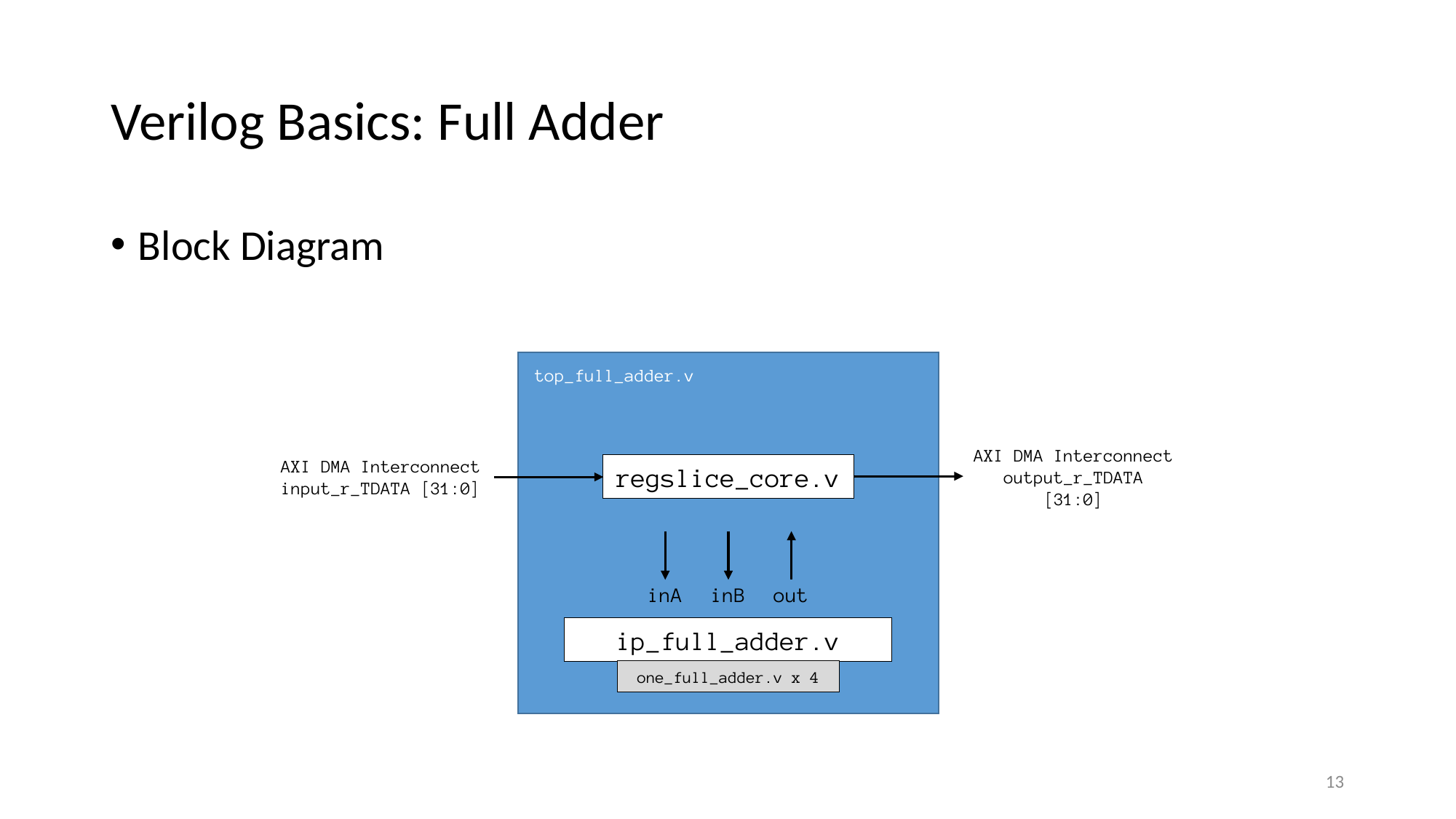

# Verilog Basics: Full Adder
Block Diagram

top_full_adder.v
regslice_core.v
AXI DMA Interconnect input_r_TDATA [31:0]
AXI DMA Interconnect output_r_TDATA [31:0]
inA
inB
out
ip_full_adder.v
one_full_adder.v x 4
13